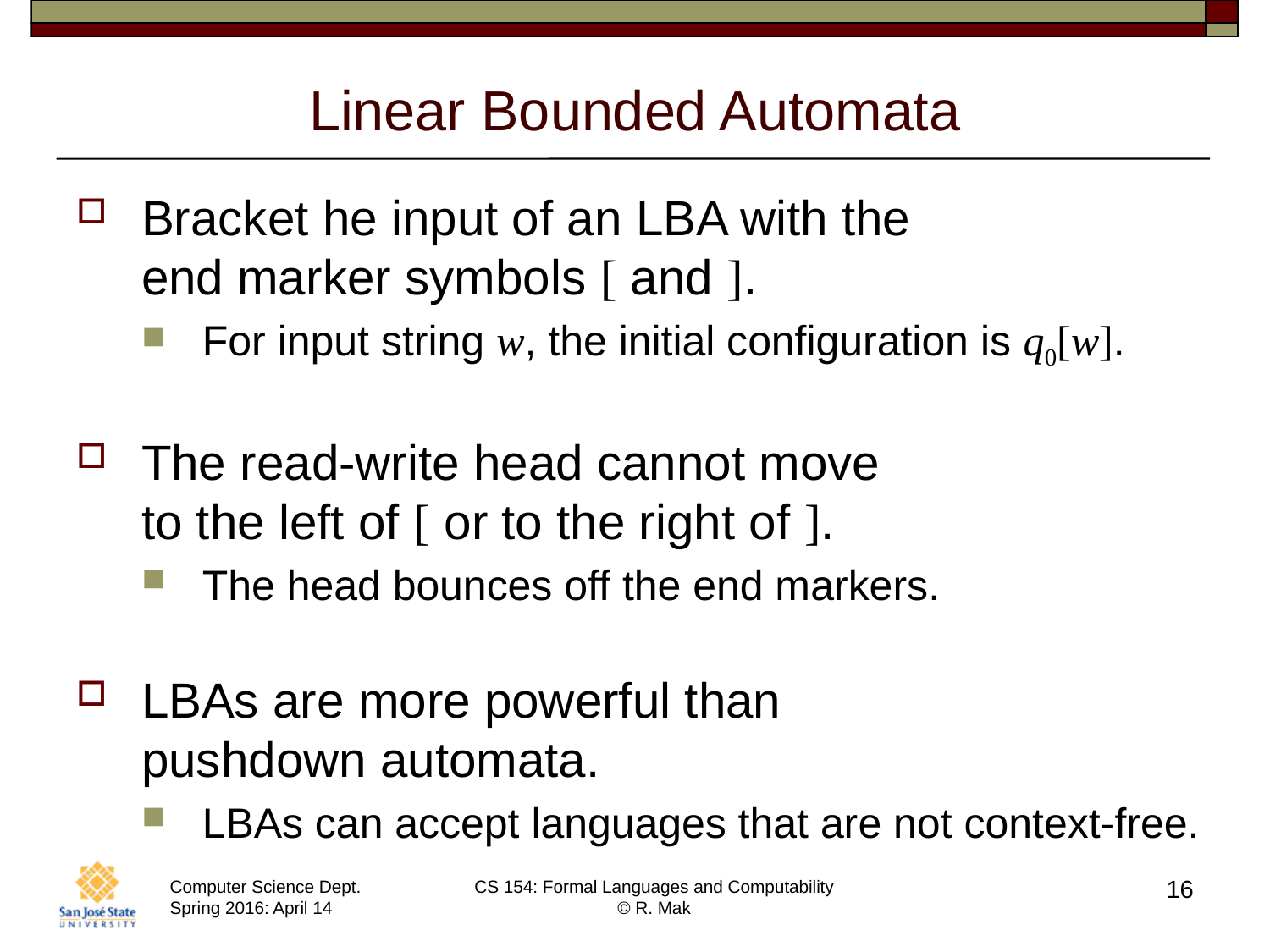

# Linear Bounded Automata
Bracket he input of an LBA with the
end marker symbols [ and ].
For input string w, the initial configuration is q0[w].

The read-write head cannot move
to the left of [ or to the right of ].
The head bounces off the end markers.

LBAs are more powerful than
pushdown automata.
LBAs can accept languages that are not context-free.
16